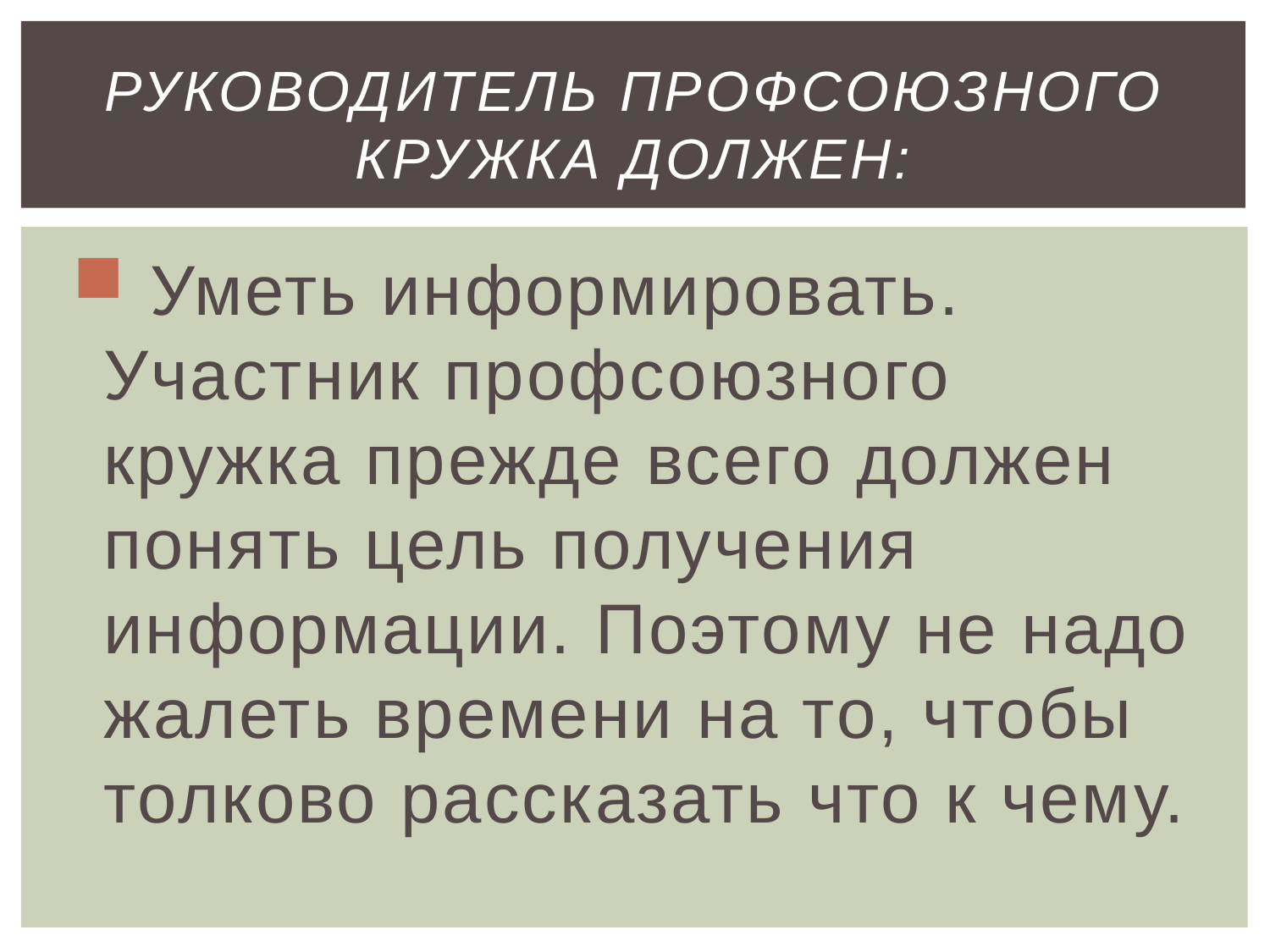

# Руководитель профсоюзного кружка должен:
 Уметь информировать. Участник профсоюзного кружка прежде всего должен понять цель получения информации. Поэтому не надо жалеть времени на то, чтобы толково рассказать что к чему.